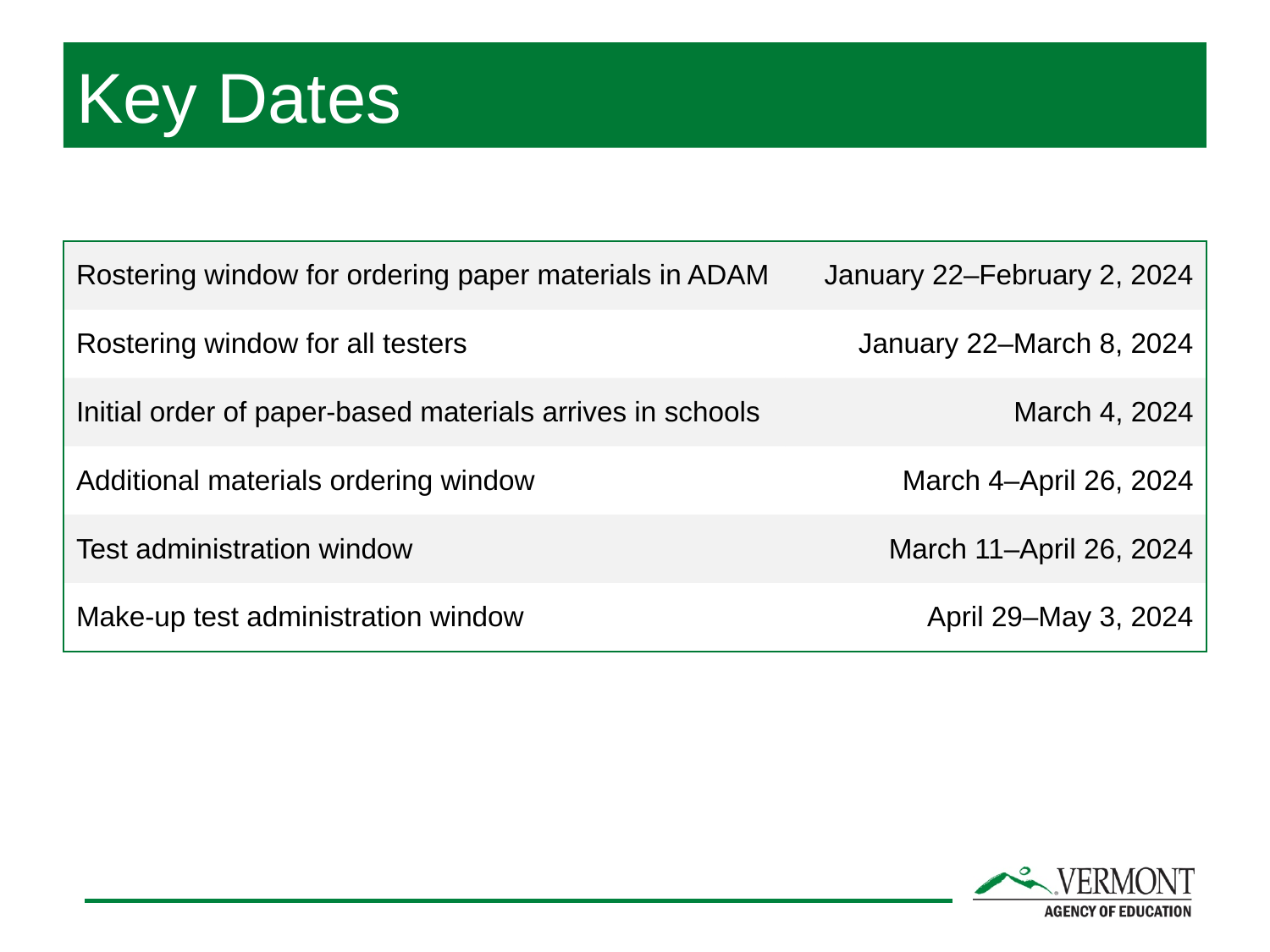

Key Dates
| Rostering window for ordering paper materials in ADAM | January 22–February 2, 2024 |
| --- | --- |
| Rostering window for all testers | January 22–March 8, 2024 |
| Initial order of paper-based materials arrives in schools | March 4, 2024 |
| Additional materials ordering window | March 4–April 26, 2024 |
| Test administration window | March 11–April 26, 2024 |
| Make-up test administration window | April 29–May 3, 2024 |